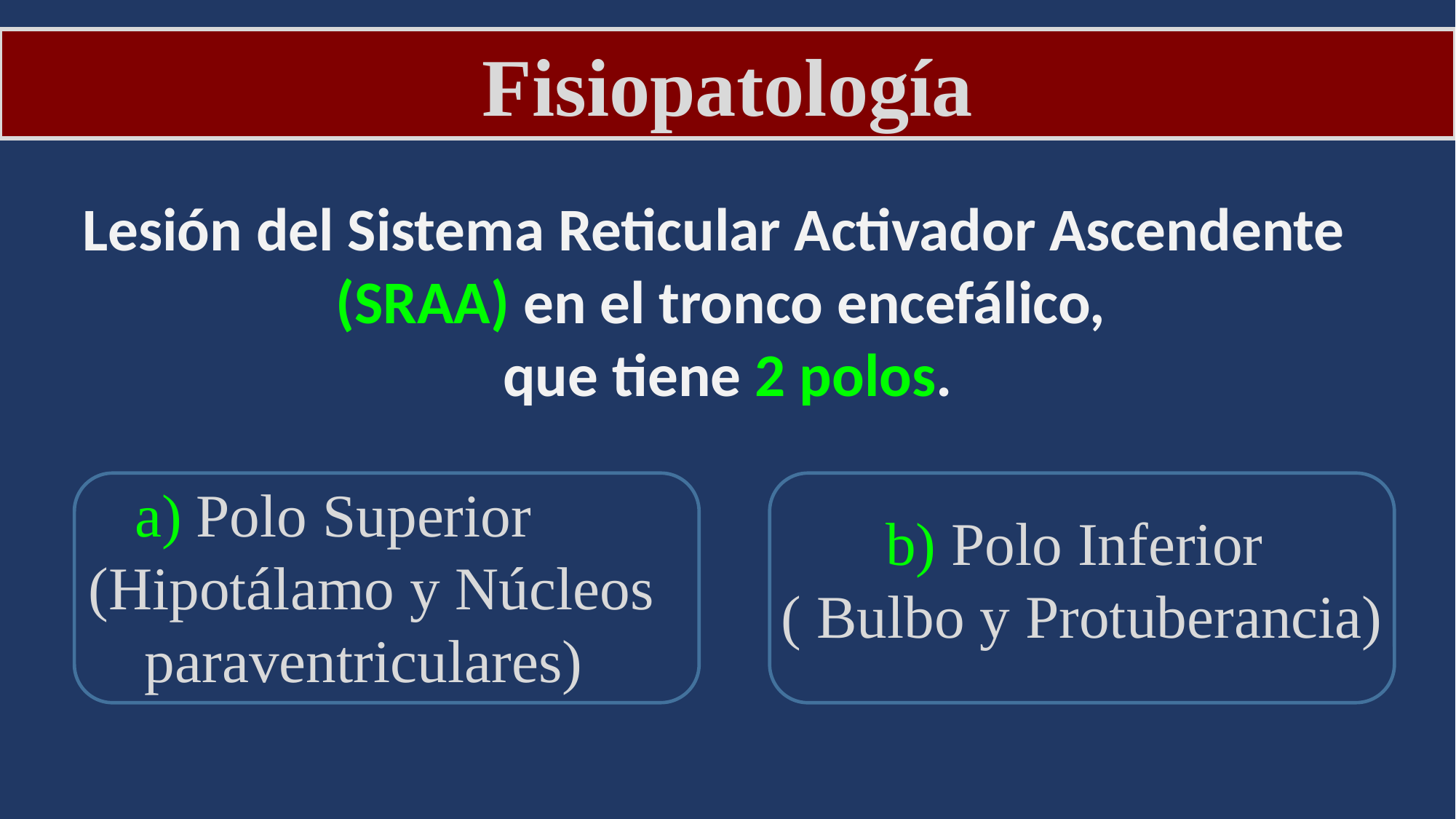

Fisiopatología
Lesión del Sistema Reticular Activador Ascendente
(SRAA) en el tronco encefálico,
que tiene 2 polos.
a)
Polo Superior
 (Hipotálamo y Núcleos paraventriculares)

b) Polo Inferior
 ( Bulbo y Protuberancia)